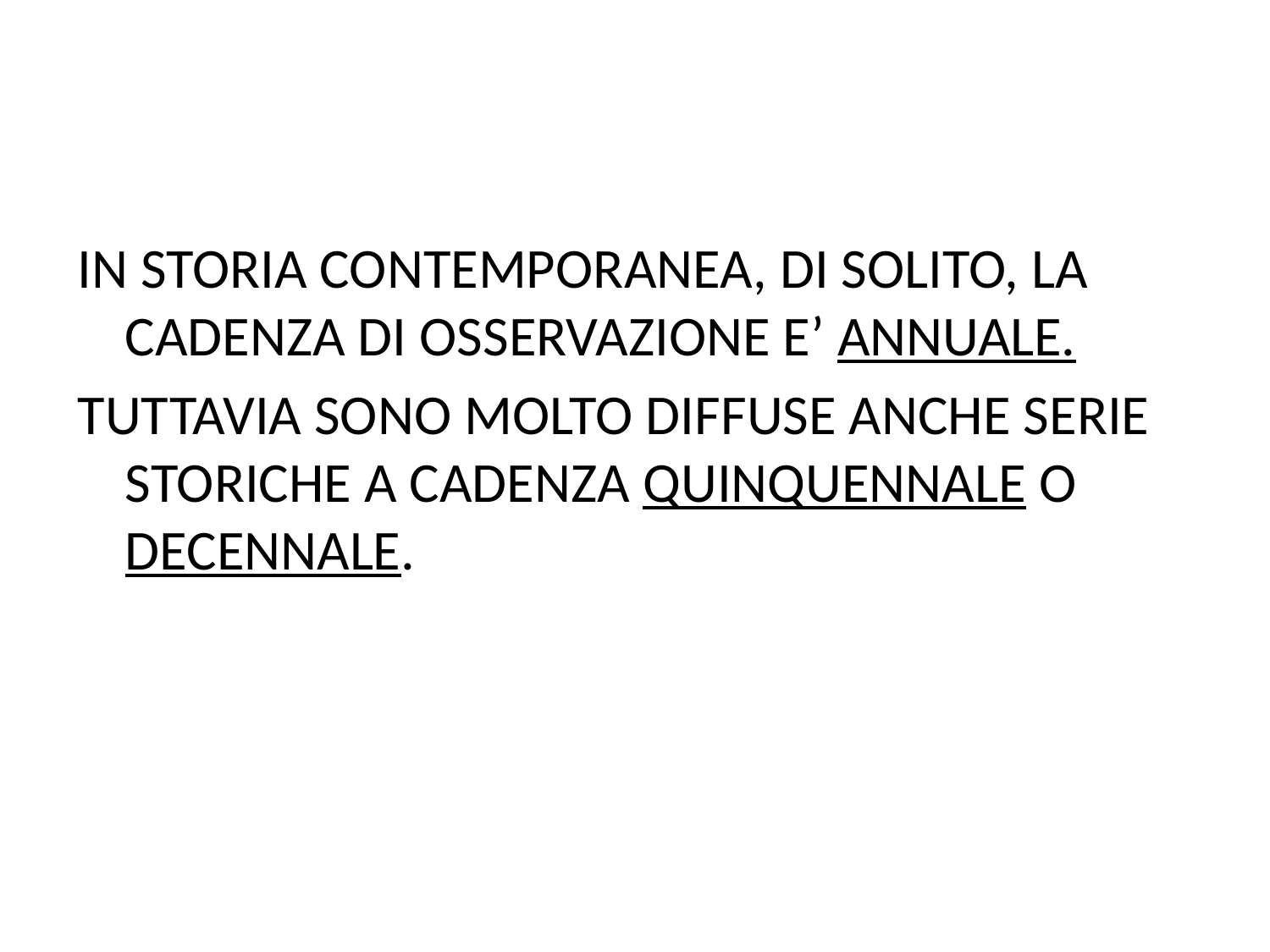

IN STORIA CONTEMPORANEA, DI SOLITO, LA CADENZA DI OSSERVAZIONE E’ ANNUALE.
TUTTAVIA SONO MOLTO DIFFUSE ANCHE SERIE STORICHE A CADENZA QUINQUENNALE O DECENNALE.